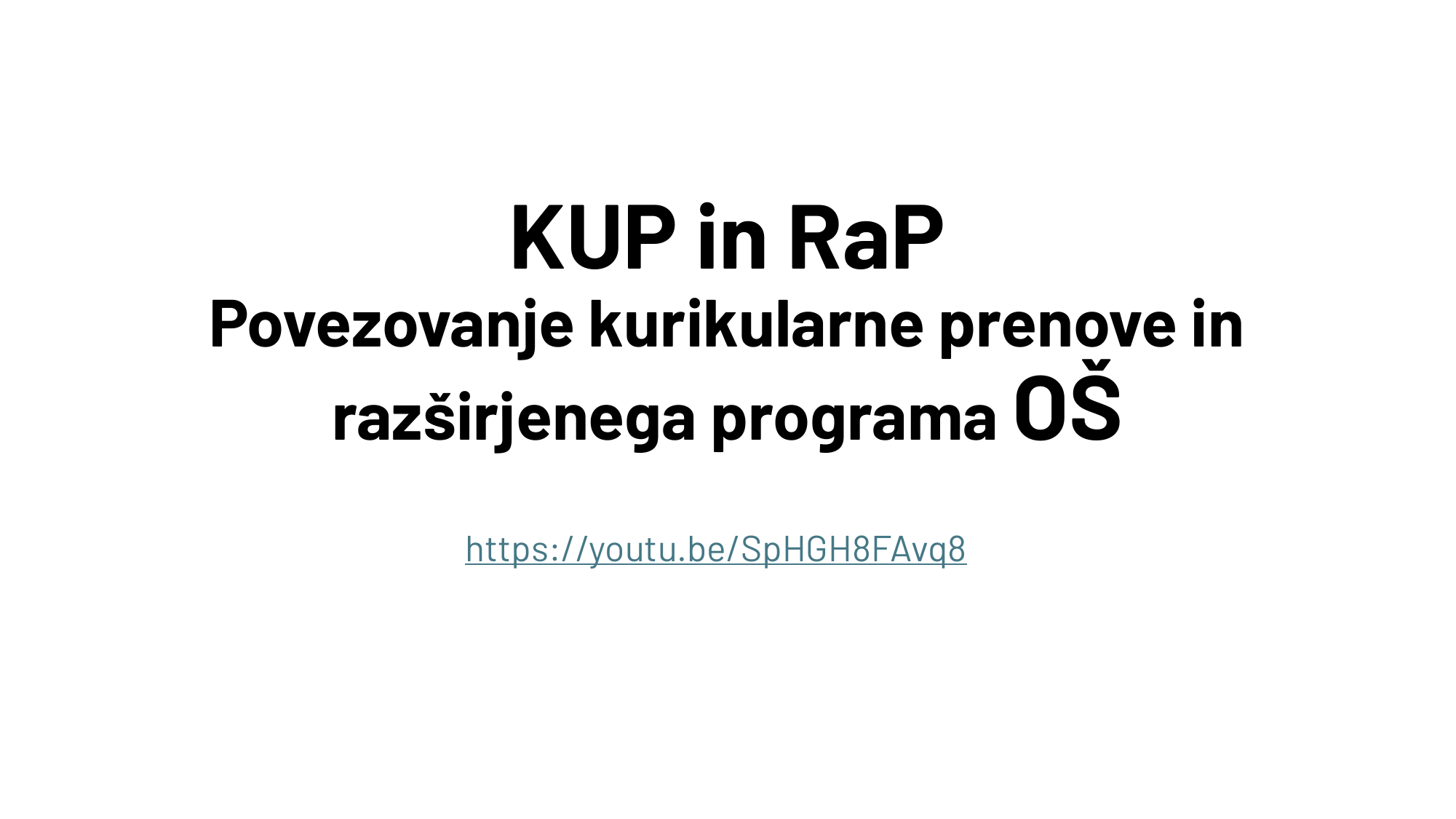

# KUP in RaP Povezovanje kurikularne prenove in razširjenega programa OŠ
https://youtu.be/SpHGH8FAvq8